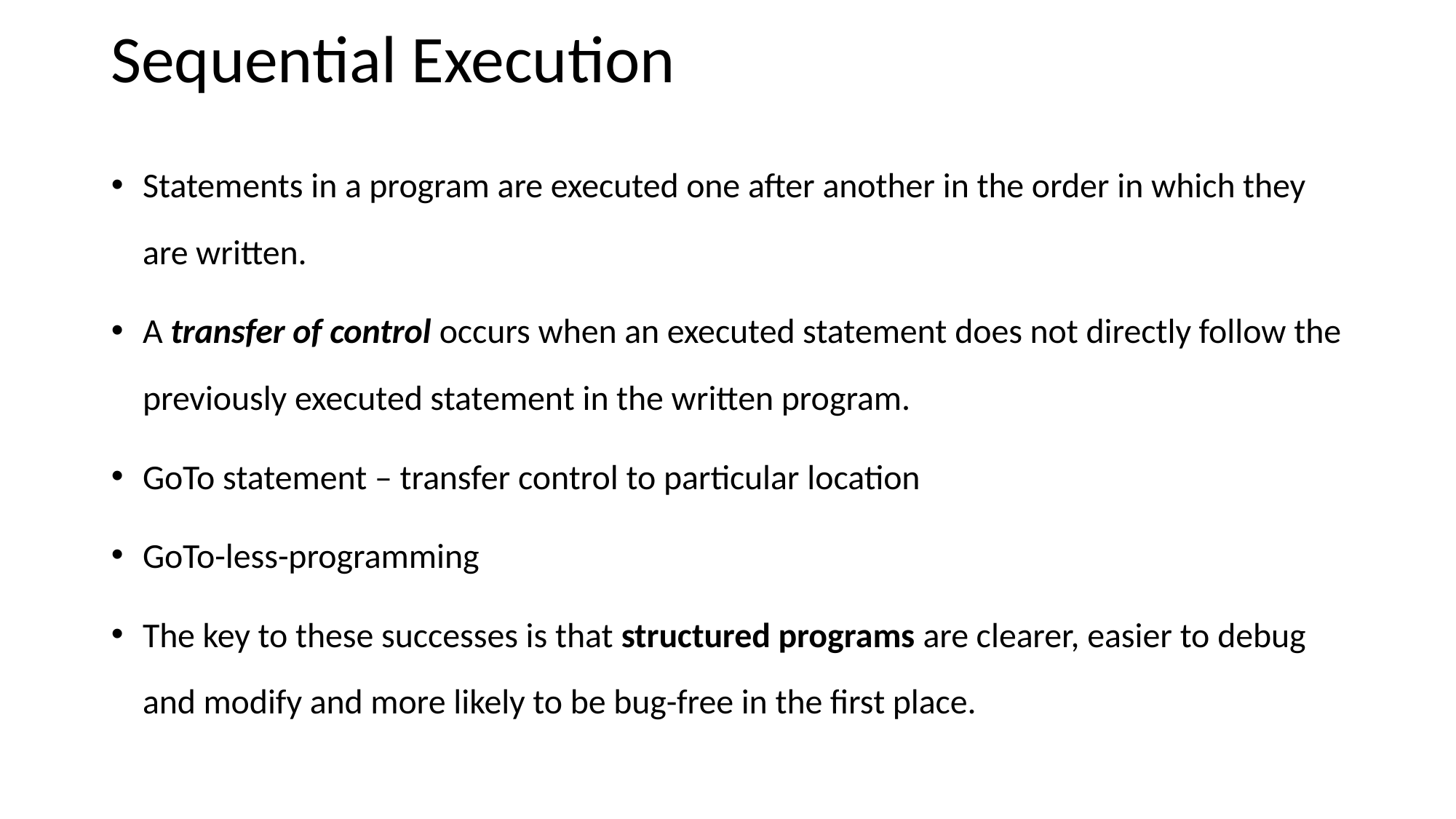

Sequential Execution
Statements in a program are executed one after another in the order in which they are written.
A transfer of control occurs when an executed statement does not directly follow the previously executed statement in the written program.
GoTo statement – transfer control to particular location
GoTo-less-programming
The key to these successes is that structured programs are clearer, easier to debug and modify and more likely to be bug-free in the first place.